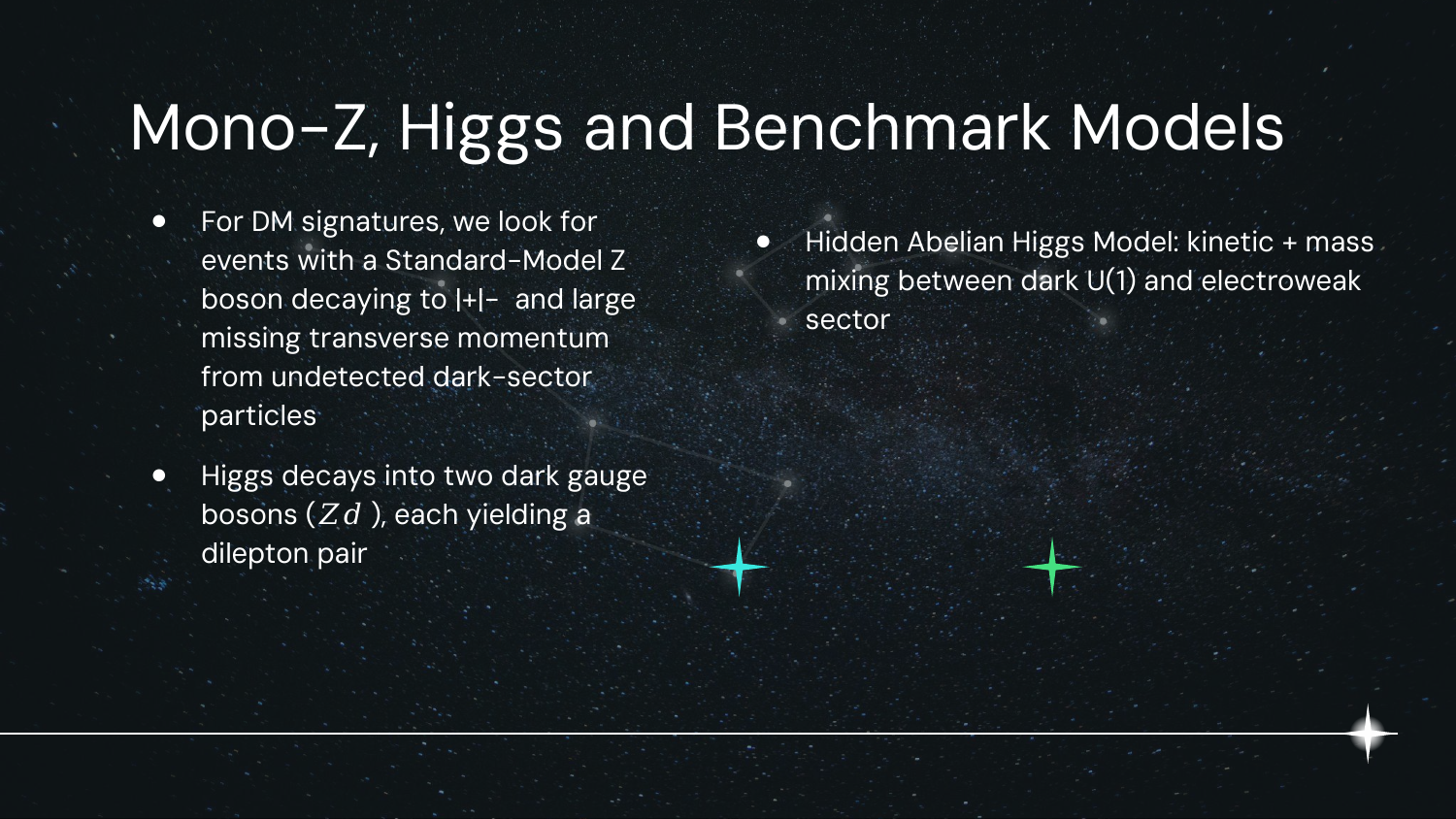

# Mono-Z, Higgs and Benchmark Models
For DM signatures, we look for events with a Standard-Model Z boson decaying to ℓ+ℓ−  and large missing transverse momentum from undetected dark-sector particles
Higgs decays into two dark gauge bosons (𝑍𝑑​ ), each yielding a dilepton pair

Hidden Abelian Higgs Model: kinetic + mass mixing between dark U(1) and electroweak sector